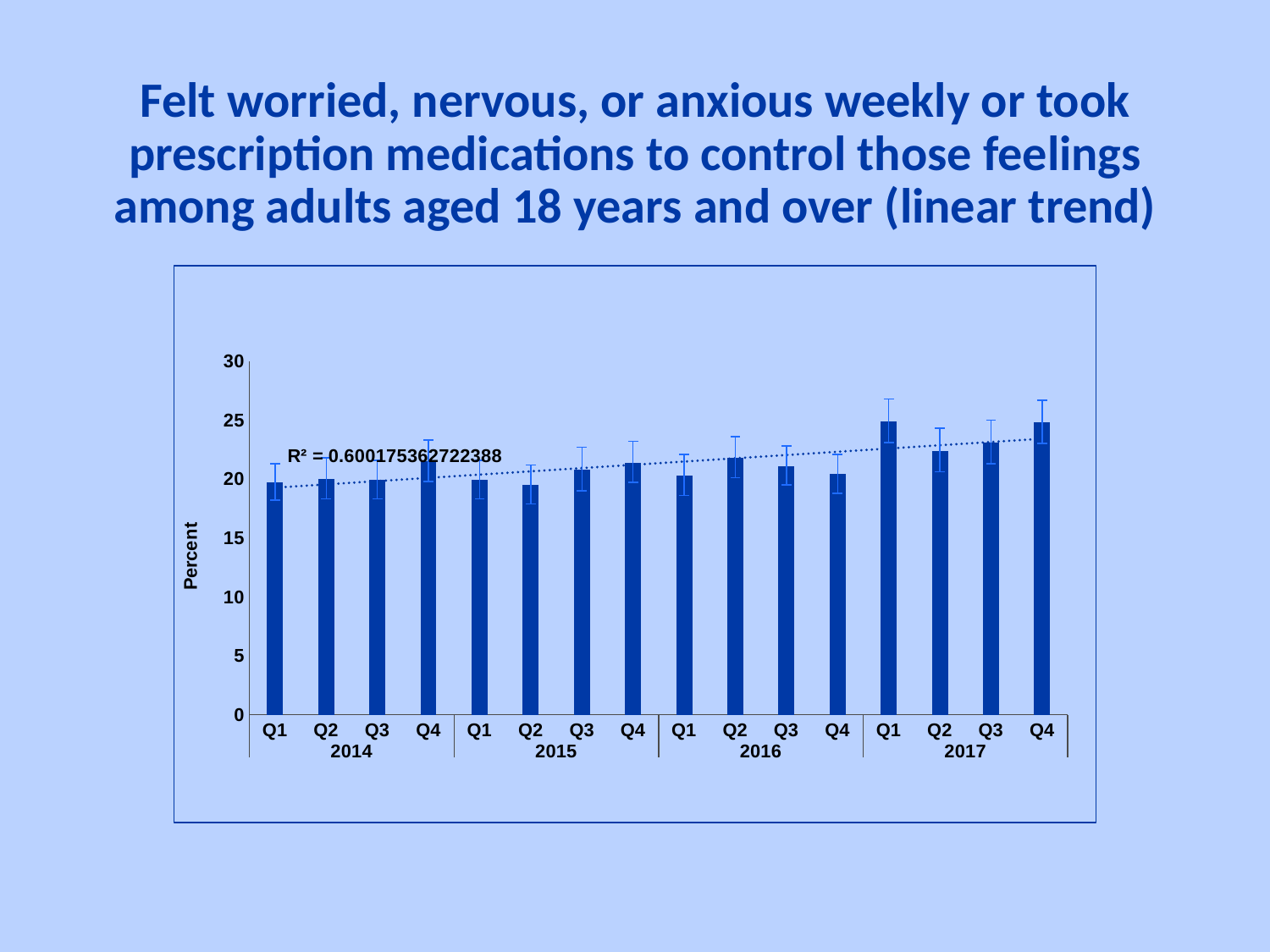

# Felt worried, nervous, or anxious weekly or took prescription medications to control those feelings among adults aged 18 years and over (linear trend)

### Chart

| Category |  |
|---|---|
| Q1 | 19.7 |
| Q2 | 20.0 |
| Q3 | 19.9 |
| Q4 | 21.5 |
| Q1 | 19.9 |
| Q2 | 19.5 |
| Q3 | 20.8 |
| Q4 | 21.4 |
| Q1 | 20.3 |
| Q2 | 21.8 |
| Q3 | 21.1 |
| Q4 | 20.4 |
| Q1 | 24.9 |
| Q2 | 22.4 |
| Q3 | 23.1 |
| Q4 | 24.8 |